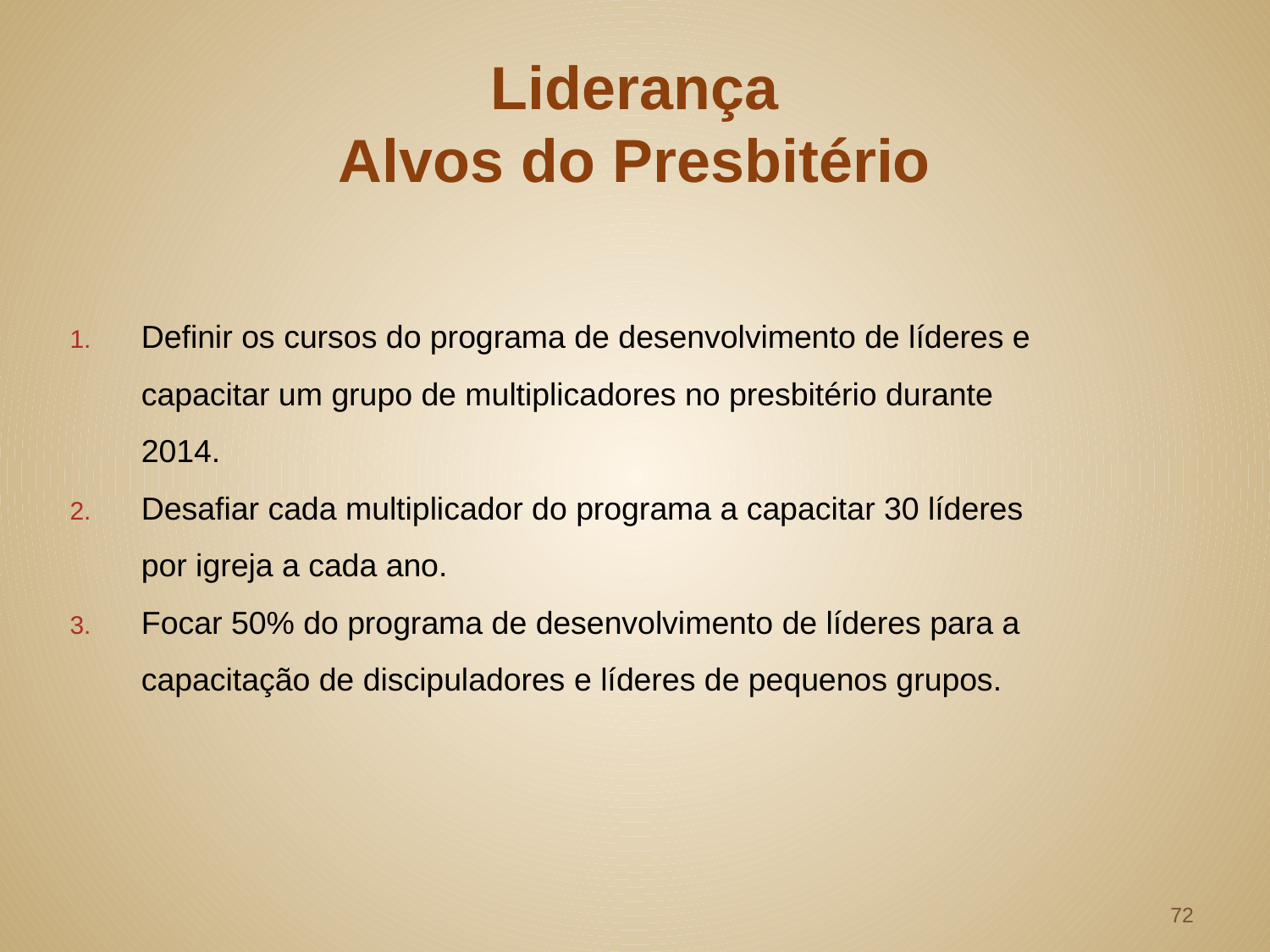

# Liderança Alvos do Presbitério
Definir os cursos do programa de desenvolvimento de líderes e capacitar um grupo de multiplicadores no presbitério durante 2014.
Desafiar cada multiplicador do programa a capacitar 30 líderes por igreja a cada ano.
Focar 50% do programa de desenvolvimento de líderes para a capacitação de discipuladores e líderes de pequenos grupos.
72